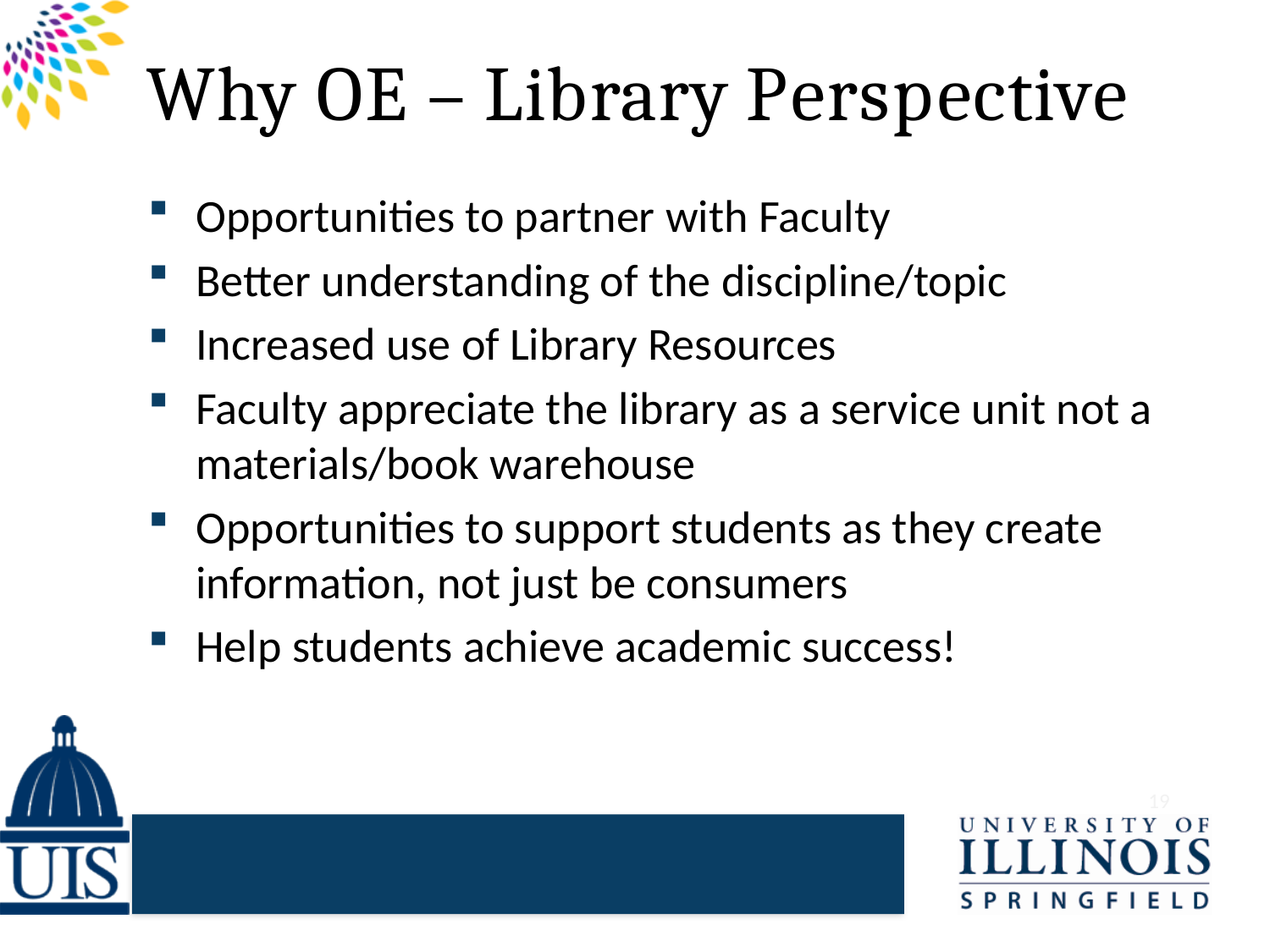

# Why OE – Library Perspective
Opportunities to partner with Faculty
Better understanding of the discipline/topic
Increased use of Library Resources
Faculty appreciate the library as a service unit not a materials/book warehouse
Opportunities to support students as they create information, not just be consumers
Help students achieve academic success!
19